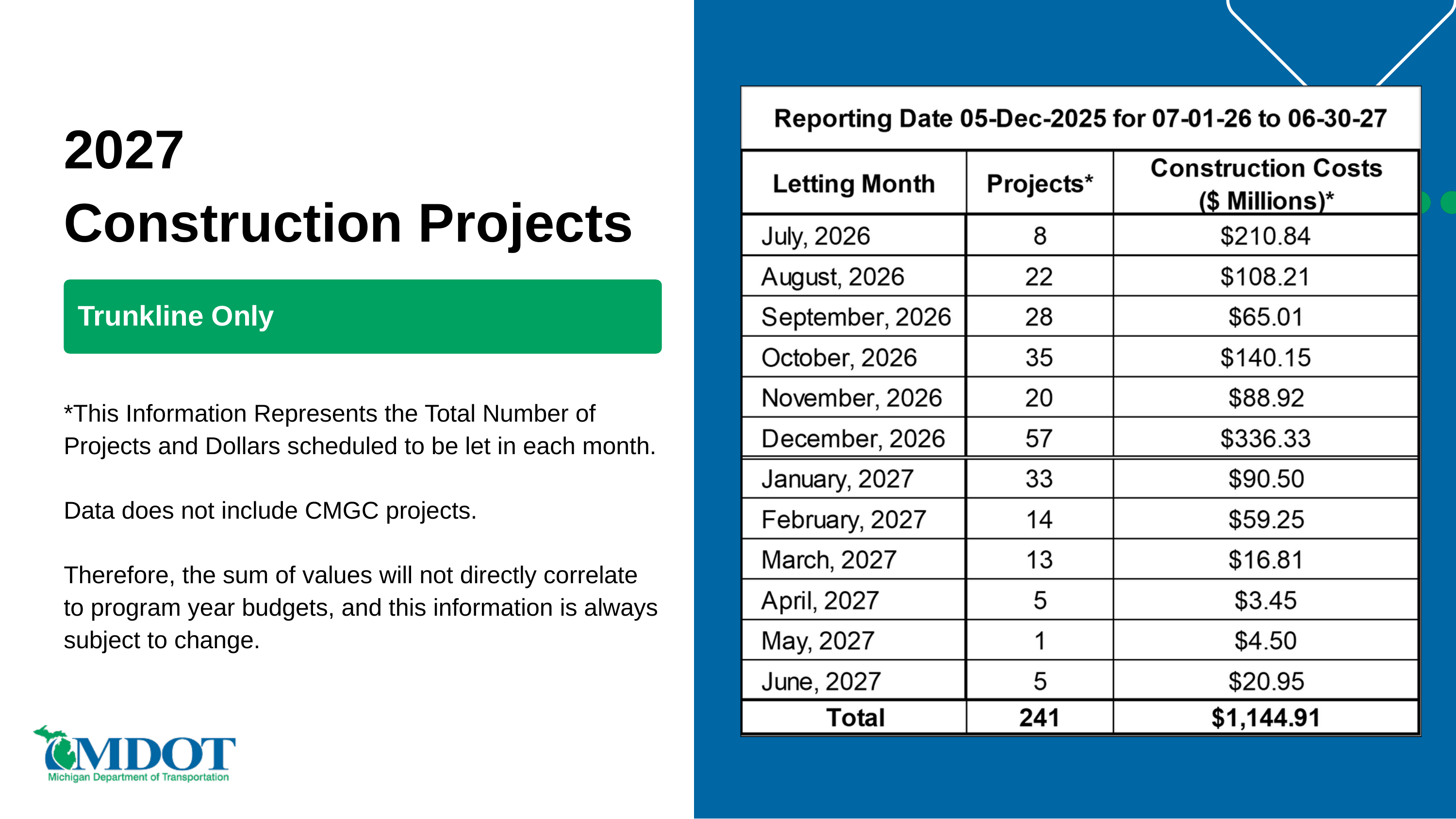

2027
Construction Projects

Trunkline Only

*This Information Represents the Total Number of Projects and Dollars scheduled to be let in each month.

Data does not include CMGC projects.

Therefore, the sum of values will not directly correlate to program year budgets, and this information is always subject to change.